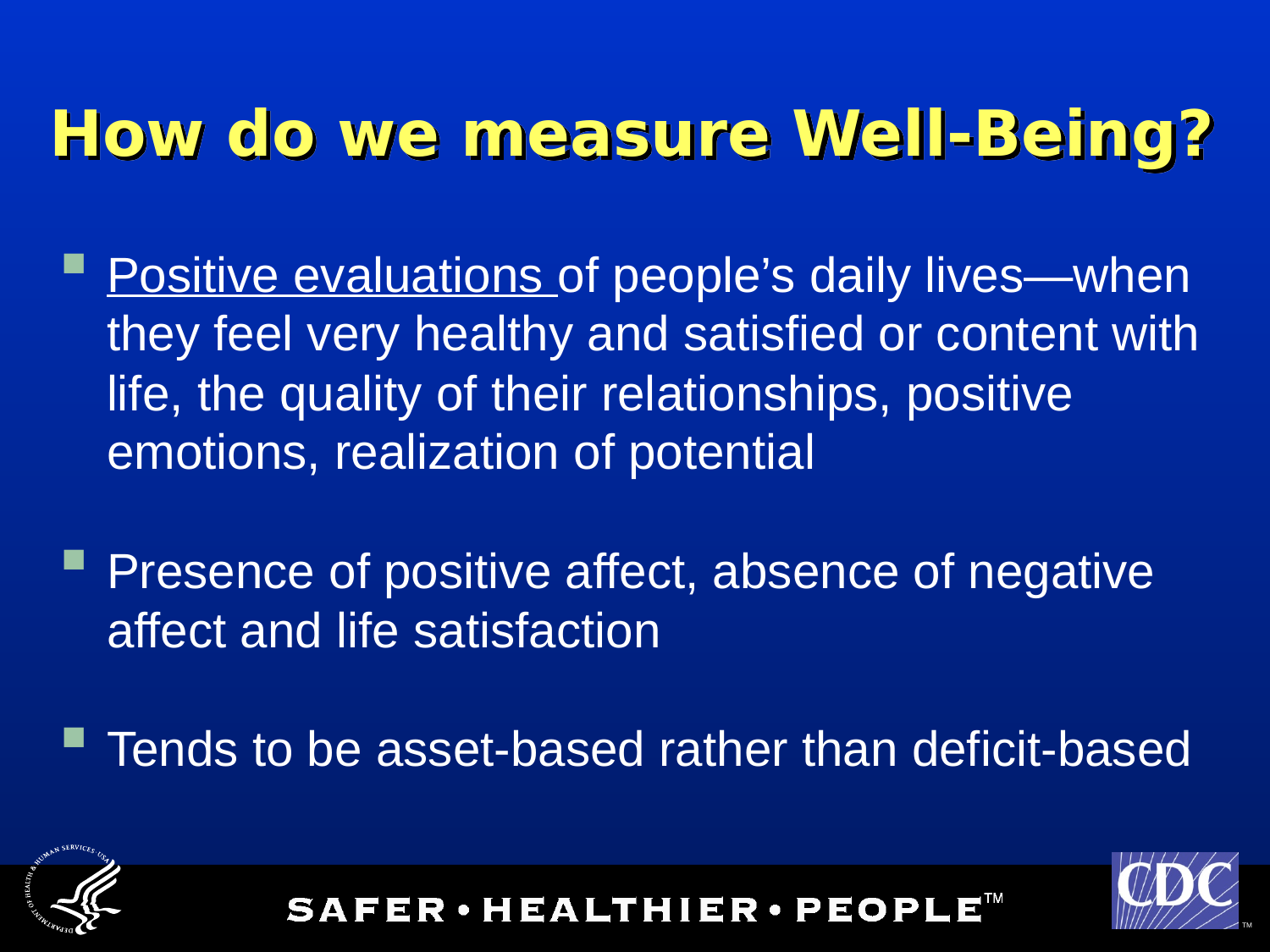

# How do we measure Well-Being?
Positive evaluations of people’s daily lives—when they feel very healthy and satisfied or content with life, the quality of their relationships, positive emotions, realization of potential

Presence of positive affect, absence of negative affect and life satisfaction

Tends to be asset-based rather than deficit-based